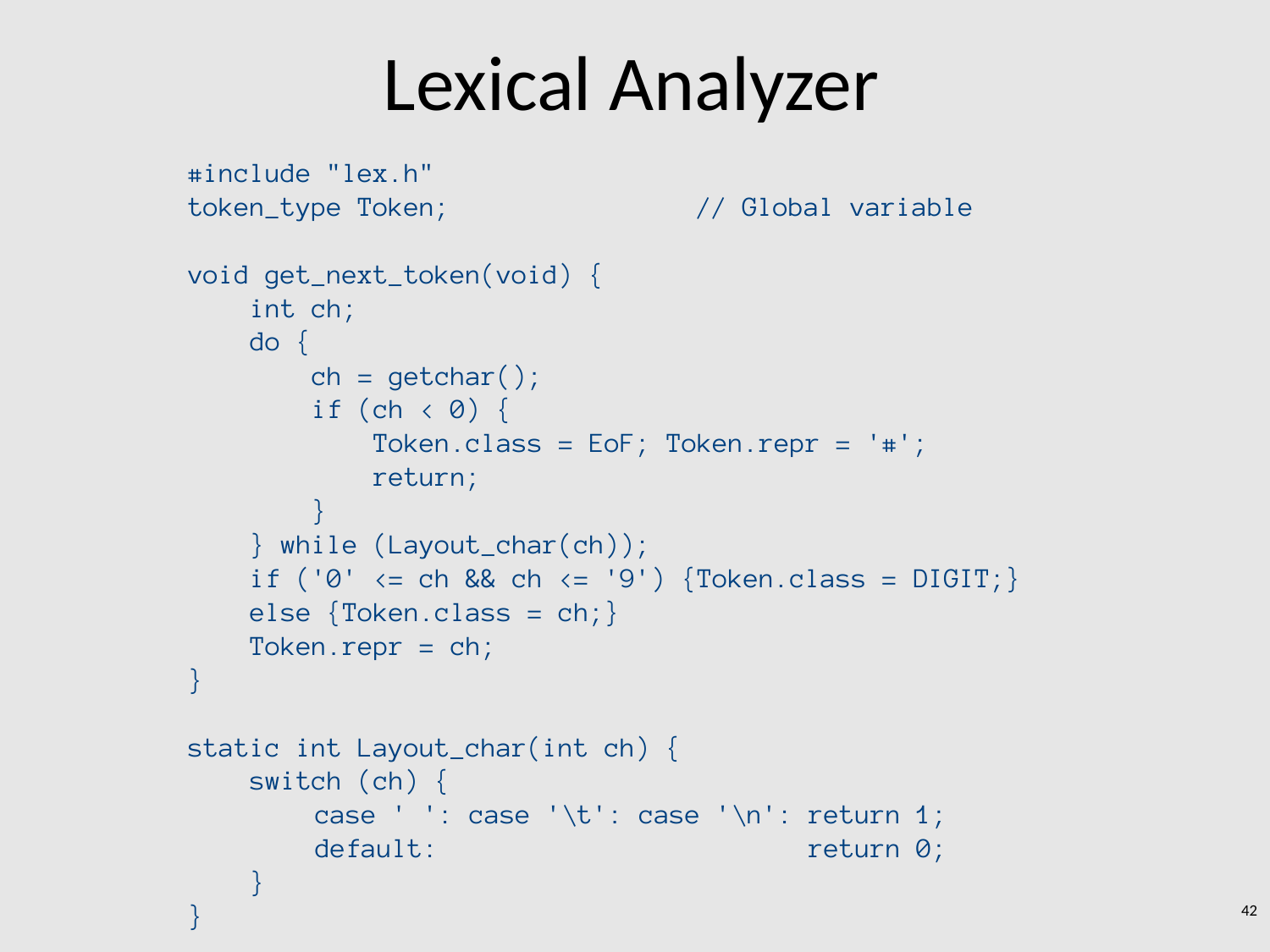

# Lexical Analyzer
#include "lex.h"
token_type Token;		// Global variable

void get_next_token(void) {
    int ch;
    do {
        ch = getchar();
        if (ch < 0) {
            Token.class = EoF; Token.repr = '#';
            return;
        }
    } while (Layout_char(ch));
    if ('0' <= ch && ch <= '9') {Token.class = DIGIT;}
    else {Token.class = ch;}
    Token.repr = ch;
}

static int Layout_char(int ch) {
    switch (ch) {
    	case ' ': case '\t': case '\n': return 1;
    	default:                        return 0;
    }
}

42